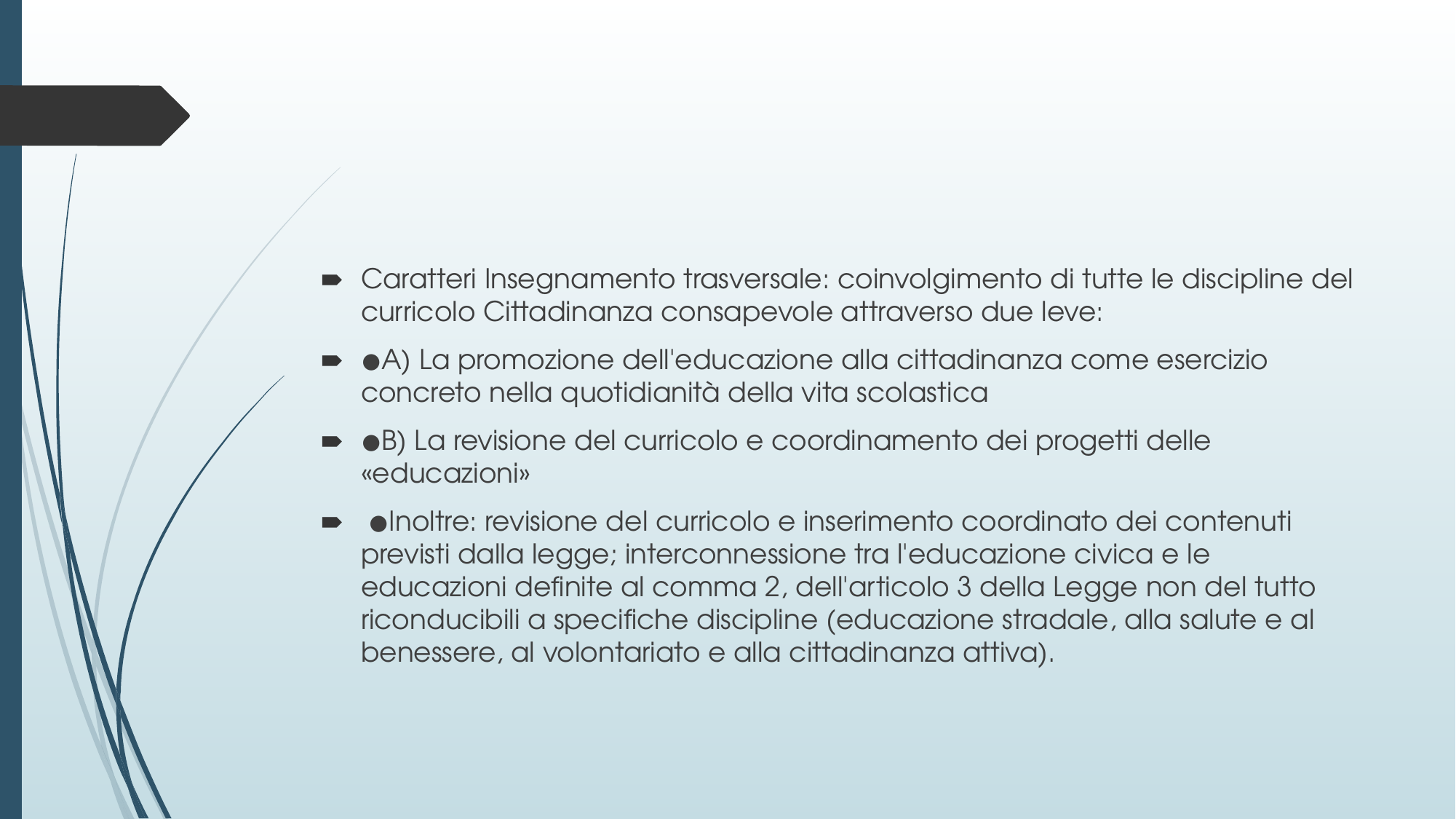

Caratteri Insegnamento trasversale: coinvolgimento di tutte le discipline del curricolo Cittadinanza consapevole attraverso due leve:
●A) La promozione dell'educazione alla cittadinanza come esercizio concreto nella quotidianità della vita scolastica
●B) La revisione del curricolo e coordinamento dei progetti delle «educazioni»
 ●Inoltre: revisione del curricolo e inserimento coordinato dei contenuti previsti dalla legge; interconnessione tra l'educazione civica e le educazioni definite al comma 2, dell'articolo 3 della Legge non del tutto riconducibili a specifiche discipline (educazione stradale, alla salute e al benessere, al volontariato e alla cittadinanza attiva).